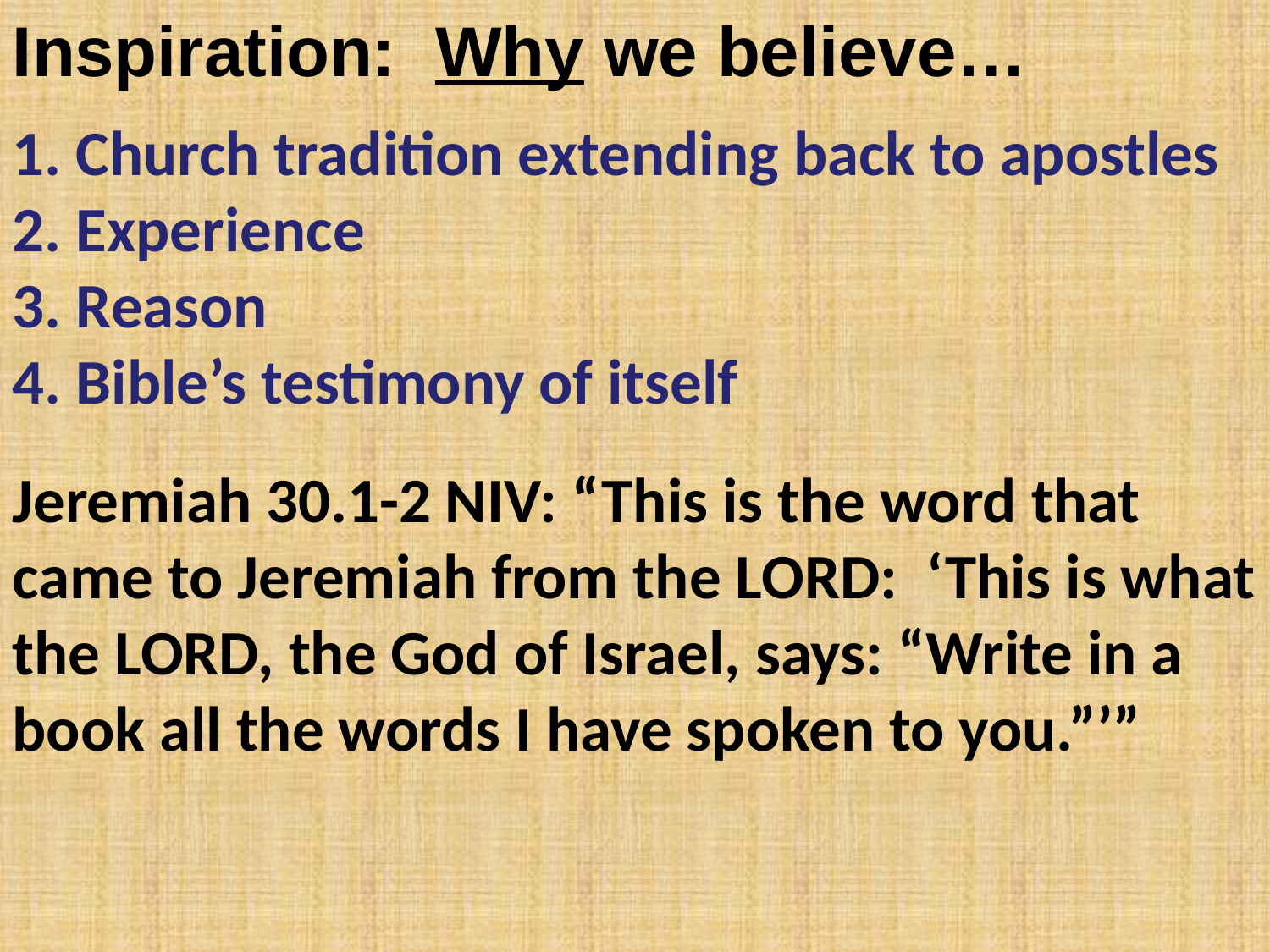

Inspiration:  Why we believe…

1. Church tradition extending back to apostles
2. Experience
3. Reason
4. Bible’s testimony of itself

Jeremiah 30.1-2 NIV: “This is the word that came to Jeremiah from the LORD:  ‘This is what the LORD, the God of Israel, says: “Write in a book all the words I have spoken to you.”’”